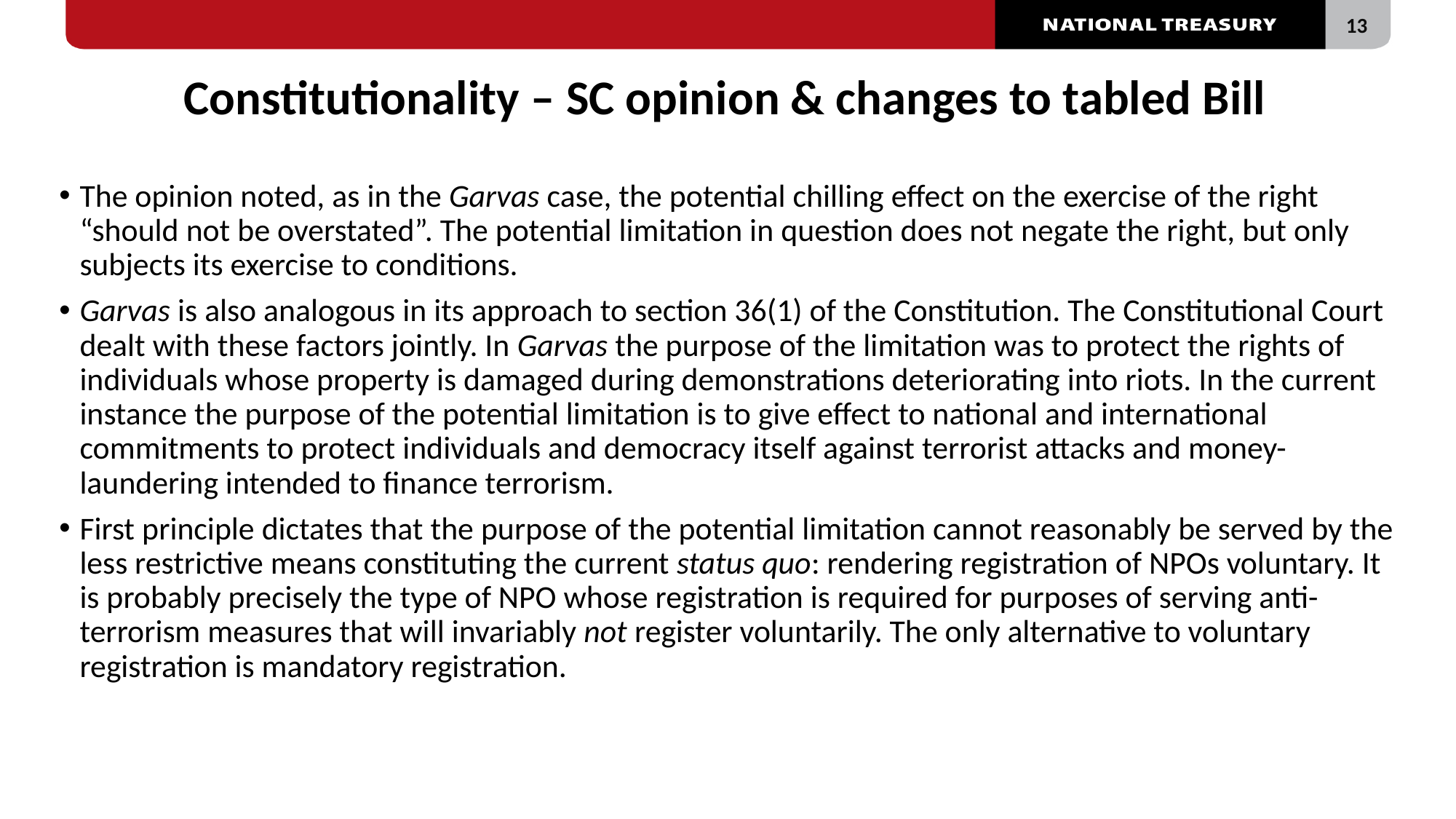

# Constitutionality – SC opinion & changes to tabled Bill
The opinion noted, as in the Garvas case, the potential chilling effect on the exercise of the right “should not be overstated”. The potential limitation in question does not negate the right, but only subjects its exercise to conditions.
Garvas is also analogous in its approach to section 36(1) of the Constitution. The Constitutional Court dealt with these factors jointly. In Garvas the purpose of the limitation was to protect the rights of individuals whose property is damaged during demonstrations deteriorating into riots. In the current instance the purpose of the potential limitation is to give effect to national and international commitments to protect individuals and democracy itself against terrorist attacks and money-laundering intended to finance terrorism.
First principle dictates that the purpose of the potential limitation cannot reasonably be served by the less restrictive means constituting the current status quo: rendering registration of NPOs voluntary. It is probably precisely the type of NPO whose registration is required for purposes of serving anti-terrorism measures that will invariably not register voluntarily. The only alternative to voluntary registration is mandatory registration.